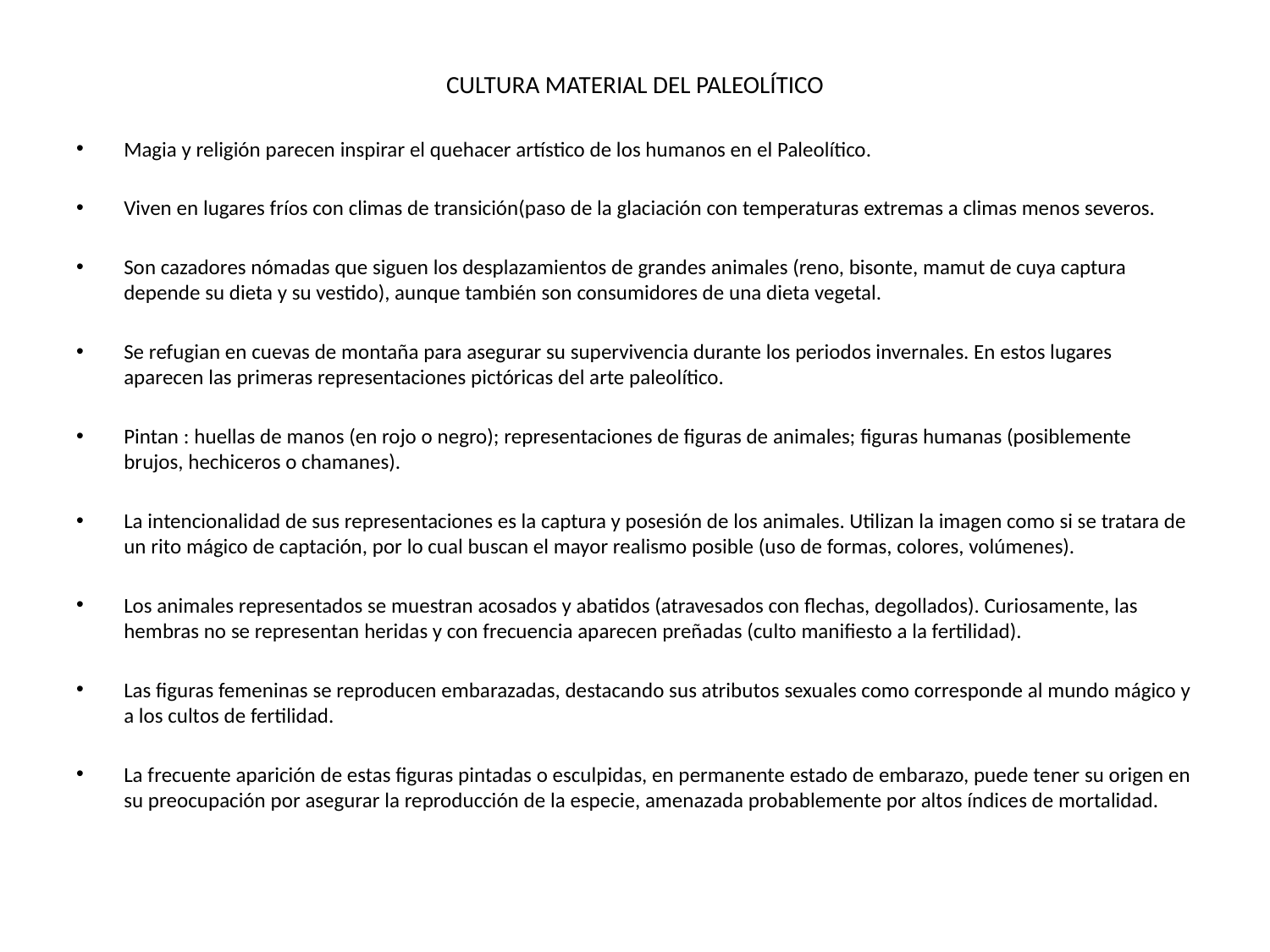

# CULTURA MATERIAL DEL PALEOLÍTICO
Magia y religión parecen inspirar el quehacer artístico de los humanos en el Paleolítico.

Viven en lugares fríos con climas de transición(paso de la glaciación con temperaturas extremas a climas menos severos.

Son cazadores nómadas que siguen los desplazamientos de grandes animales (reno, bisonte, mamut de cuya captura depende su dieta y su vestido), aunque también son consumidores de una dieta vegetal.

Se refugian en cuevas de montaña para asegurar su supervivencia durante los periodos invernales. En estos lugares aparecen las primeras representaciones pictóricas del arte paleolítico.

Pintan : huellas de manos (en rojo o negro); representaciones de figuras de animales; figuras humanas (posiblemente brujos, hechiceros o chamanes).

La intencionalidad de sus representaciones es la captura y posesión de los animales. Utilizan la imagen como si se tratara de un rito mágico de captación, por lo cual buscan el mayor realismo posible (uso de formas, colores, volúmenes).

Los animales representados se muestran acosados y abatidos (atravesados con flechas, degollados). Curiosamente, las hembras no se representan heridas y con frecuencia aparecen preñadas (culto manifiesto a la fertilidad).

Las figuras femeninas se reproducen embarazadas, destacando sus atributos sexuales como corresponde al mundo mágico y a los cultos de fertilidad.

La frecuente aparición de estas figuras pintadas o esculpidas, en permanente estado de embarazo, puede tener su origen en su preocupación por asegurar la reproducción de la especie, amenazada probablemente por altos índices de mortalidad.